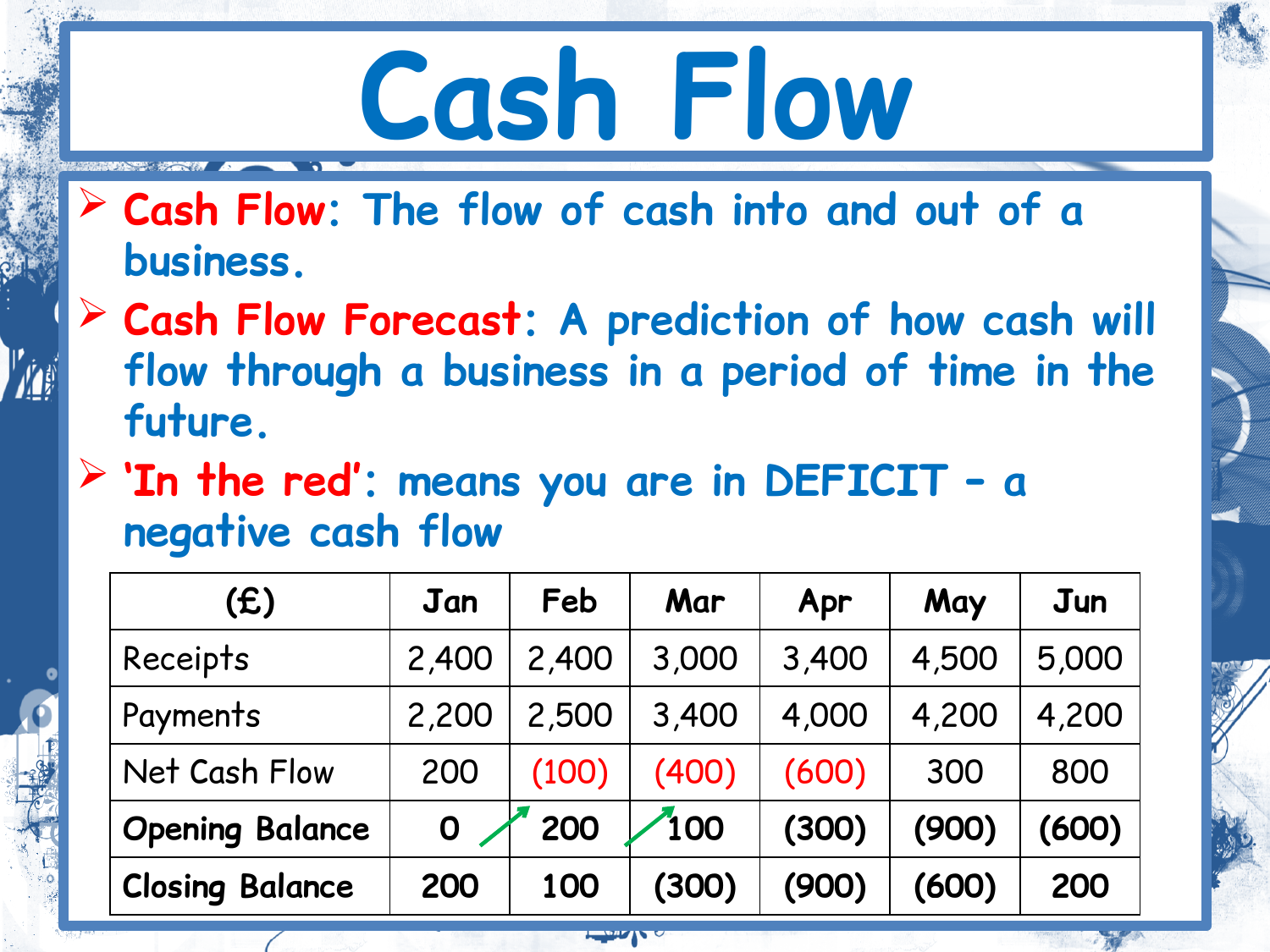

# Cash Flow
Cash Flow: The flow of cash into and out of a business.
Cash Flow Forecast: A prediction of how cash will flow through a business in a period of time in the future.
‘In the red’: means you are in DEFICIT – a negative cash flow
| (£) | Jan | Feb | Mar | Apr | May | Jun |
| --- | --- | --- | --- | --- | --- | --- |
| Receipts | 2,400 | 2,400 | 3,000 | 3,400 | 4,500 | 5,000 |
| Payments | 2,200 | 2,500 | 3,400 | 4,000 | 4,200 | 4,200 |
| Net Cash Flow | 200 | (100) | (400) | (600) | 300 | 800 |
| Opening Balance | 0 | 200 | 100 | (300) | (900) | (600) |
| Closing Balance | 200 | 100 | (300) | (900) | (600) | 200 |